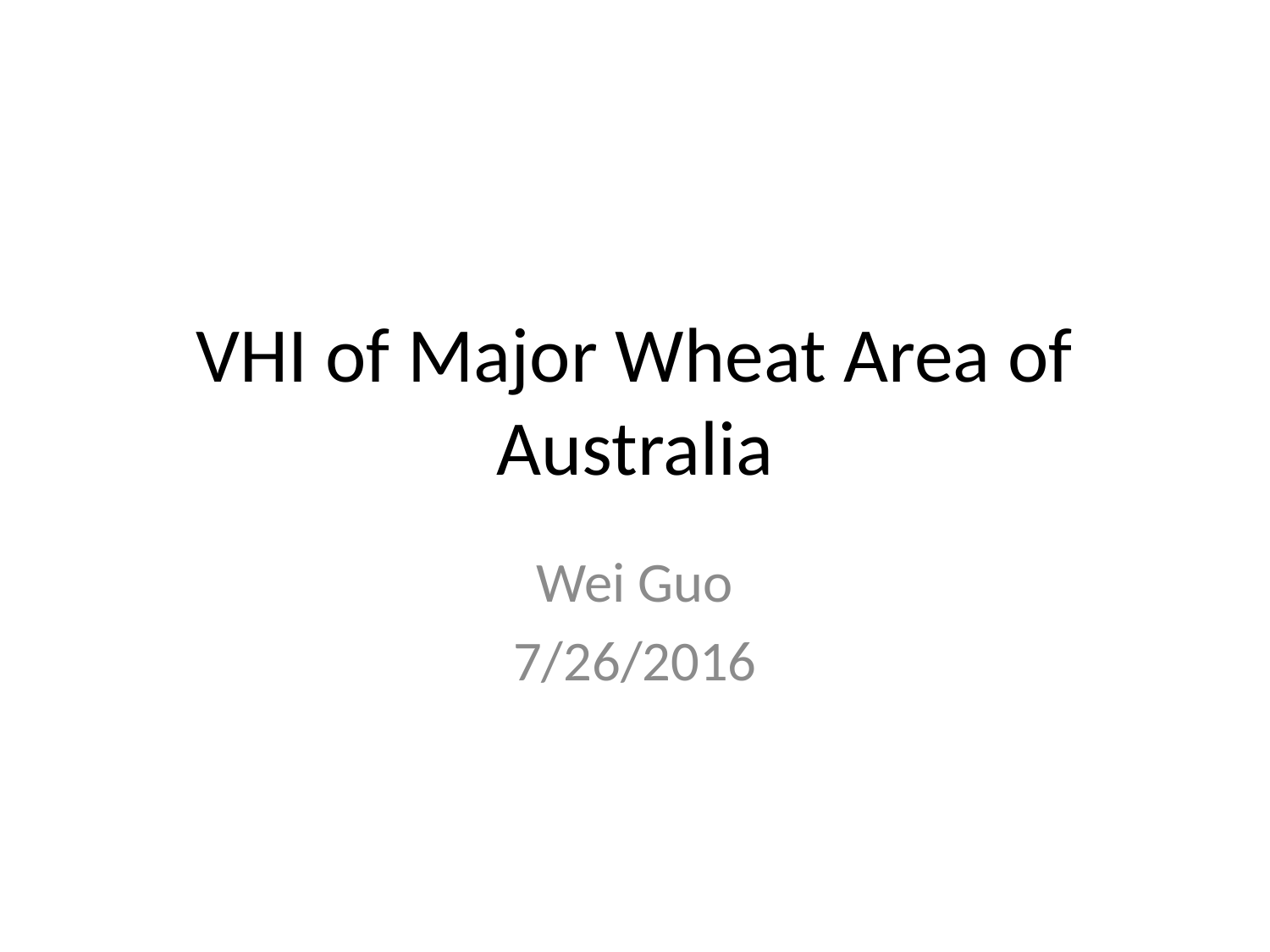

# VHI of Major Wheat Area of Australia
Wei Guo
7/26/2016